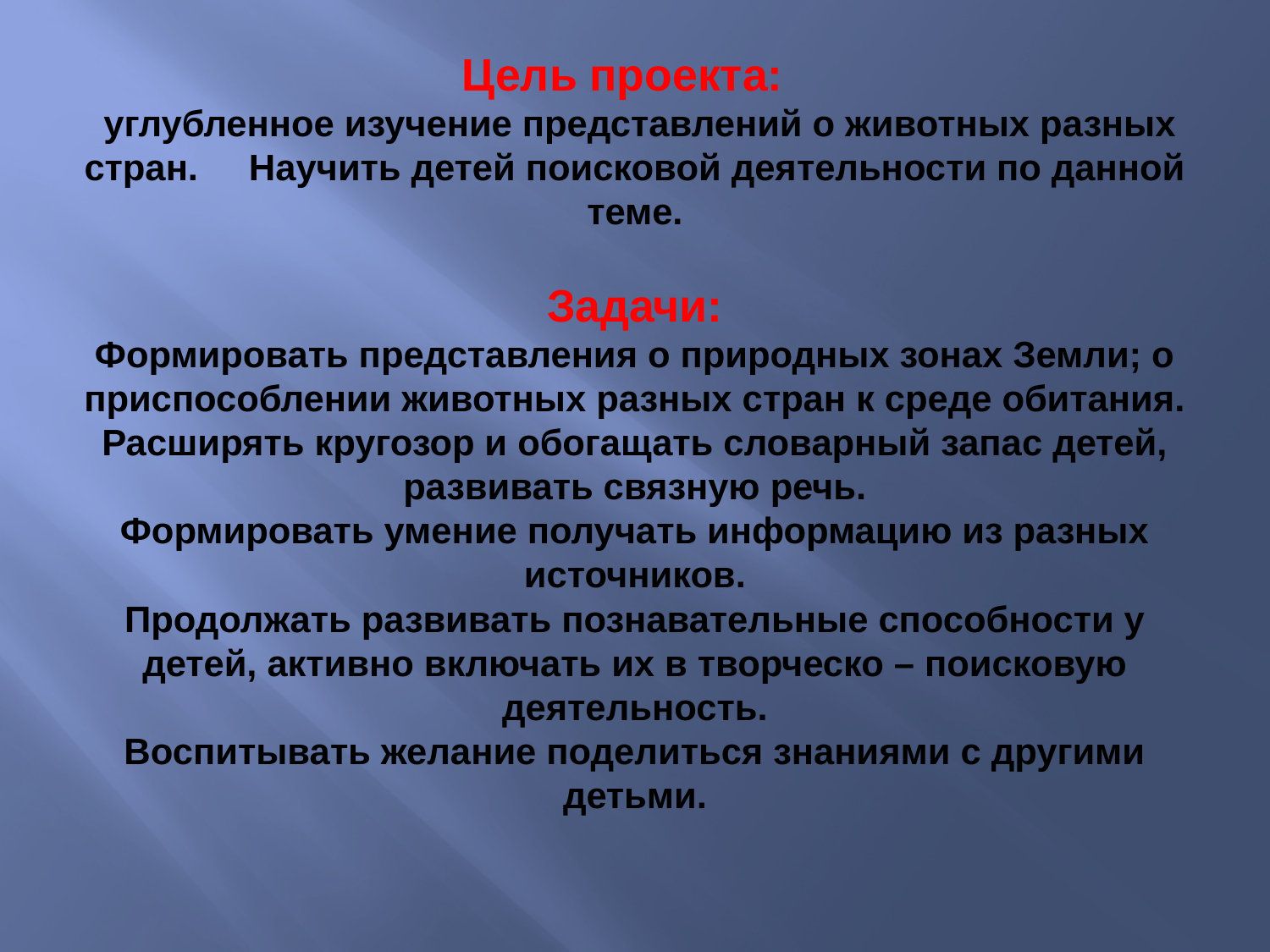

# Цель проекта: углубленное изучение представлений о животных разных стран.     Научить детей поисковой деятельности по данной теме. Задачи: Формировать представления о природных зонах Земли; о приспособлении животных разных стран к среде обитания. Расширять кругозор и обогащать словарный запас детей, развивать связную речь. Формировать умение получать информацию из разных источников. Продолжать развивать познавательные способности у детей, активно включать их в творческо – поисковую деятельность. Воспитывать желание поделиться знаниями с другими детьми.